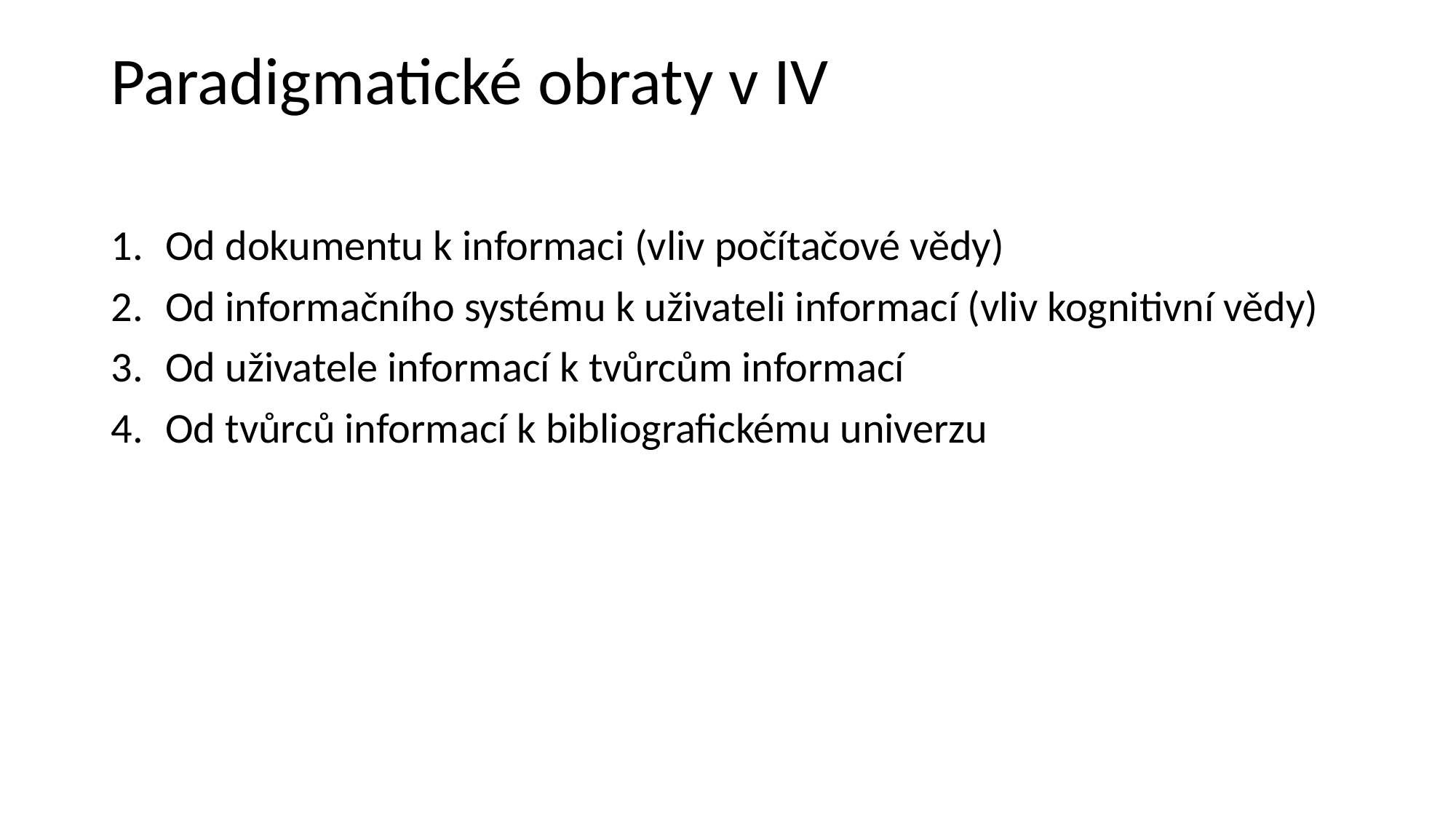

# Paradigmatické obraty v IV
Od dokumentu k informaci (vliv počítačové vědy)
Od informačního systému k uživateli informací (vliv kognitivní vědy)
Od uživatele informací k tvůrcům informací
Od tvůrců informací k bibliografickému univerzu